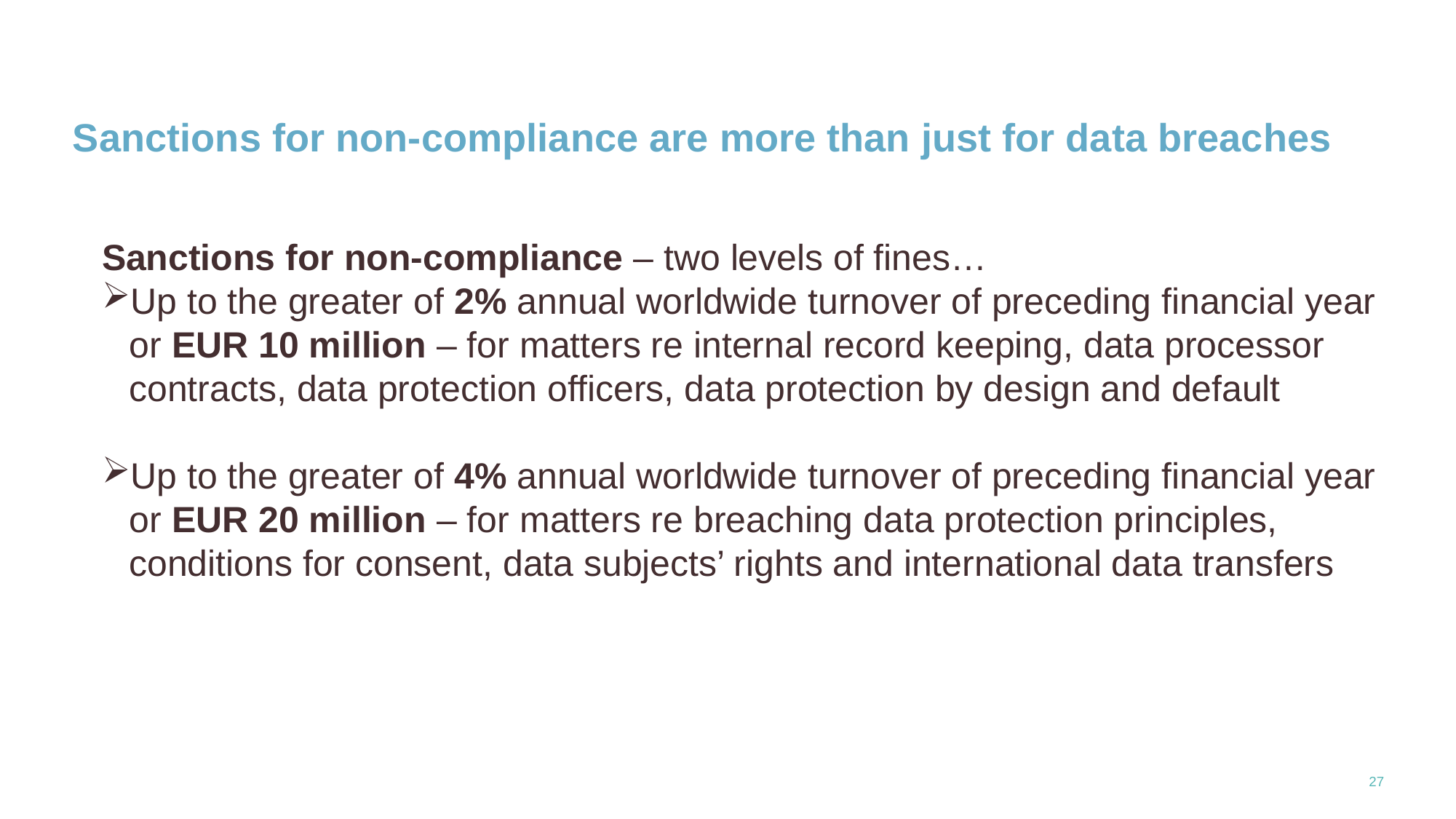

Sanctions for non-compliance are more than just for data breaches
Sanctions for non-compliance – two levels of fines…
Up to the greater of 2% annual worldwide turnover of preceding financial year or EUR 10 million – for matters re internal record keeping, data processor contracts, data protection officers, data protection by design and default

Up to the greater of 4% annual worldwide turnover of preceding financial year or EUR 20 million – for matters re breaching data protection principles, conditions for consent, data subjects’ rights and international data transfers
27